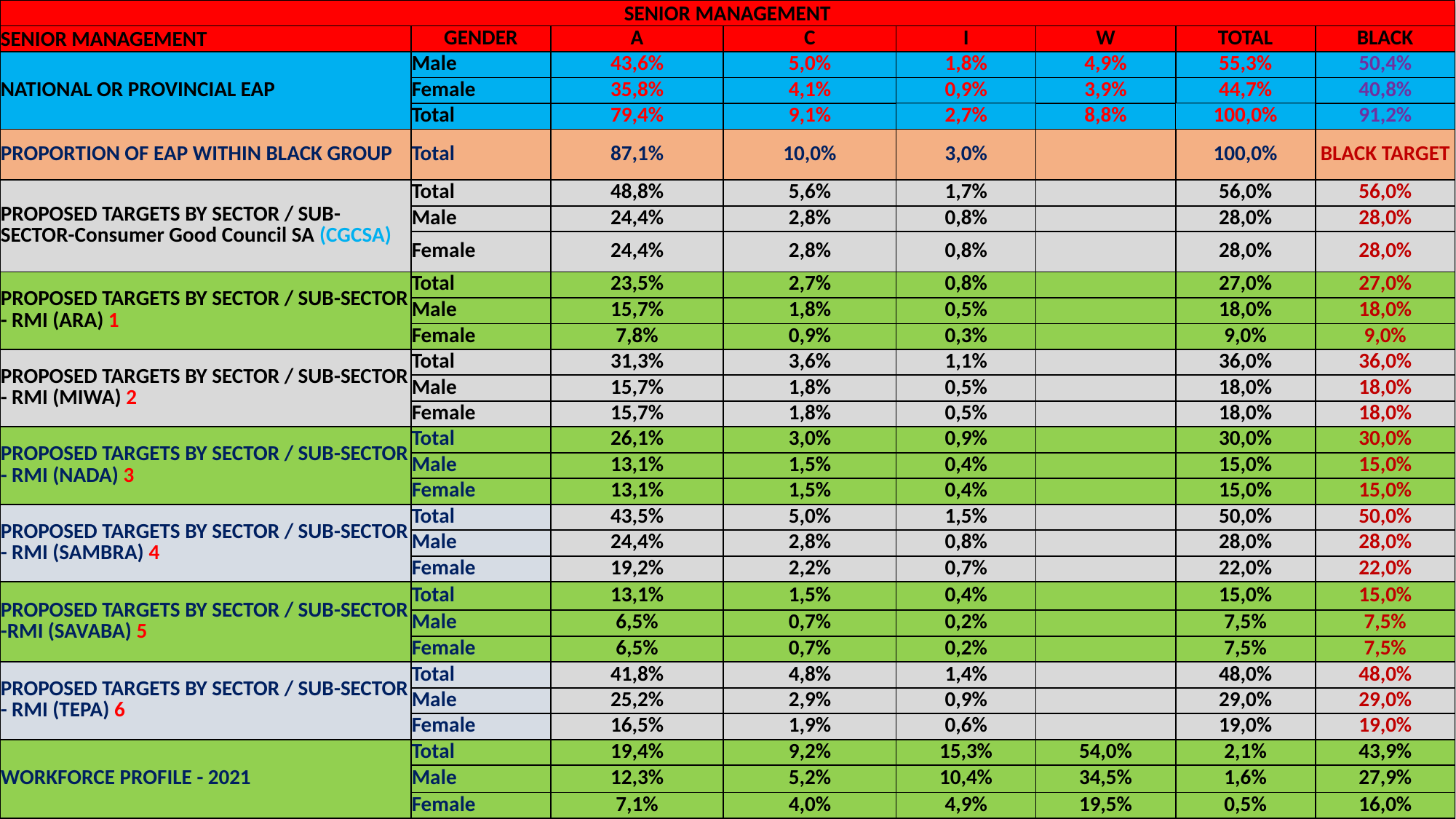

| SENIOR MANAGEMENT |  |  |  |  |  |  |  |
| --- | --- | --- | --- | --- | --- | --- | --- |
| SENIOR MANAGEMENT | GENDER | A | C | I | W | TOTAL | BLACK |
| NATIONAL OR PROVINCIAL EAP | Male | 43,6% | 5,0% | 1,8% | 4,9% | 55,3% | 50,4% |
|  | Female | 35,8% | 4,1% | 0,9% | 3,9% | 44,7% | 40,8% |
|  | Total | 79,4% | 9,1% | 2,7% | 8,8% | 100,0% | 91,2% |
| PROPORTION OF EAP WITHIN BLACK GROUP | Total | 87,1% | 10,0% | 3,0% |  | 100,0% | BLACK TARGET |
| PROPOSED TARGETS BY SECTOR / SUB-SECTOR-Consumer Good Council SA (CGCSA) | Total | 48,8% | 5,6% | 1,7% |  | 56,0% | 56,0% |
|  | Male | 24,4% | 2,8% | 0,8% |  | 28,0% | 28,0% |
|  | Female | 24,4% | 2,8% | 0,8% |  | 28,0% | 28,0% |
| PROPOSED TARGETS BY SECTOR / SUB-SECTOR - RMI (ARA) 1 | Total | 23,5% | 2,7% | 0,8% |  | 27,0% | 27,0% |
|  | Male | 15,7% | 1,8% | 0,5% |  | 18,0% | 18,0% |
|  | Female | 7,8% | 0,9% | 0,3% |  | 9,0% | 9,0% |
| PROPOSED TARGETS BY SECTOR / SUB-SECTOR - RMI (MIWA) 2 | Total | 31,3% | 3,6% | 1,1% |  | 36,0% | 36,0% |
|  | Male | 15,7% | 1,8% | 0,5% |  | 18,0% | 18,0% |
|  | Female | 15,7% | 1,8% | 0,5% |  | 18,0% | 18,0% |
| PROPOSED TARGETS BY SECTOR / SUB-SECTOR - RMI (NADA) 3 | Total | 26,1% | 3,0% | 0,9% |  | 30,0% | 30,0% |
|  | Male | 13,1% | 1,5% | 0,4% |  | 15,0% | 15,0% |
|  | Female | 13,1% | 1,5% | 0,4% |  | 15,0% | 15,0% |
| PROPOSED TARGETS BY SECTOR / SUB-SECTOR - RMI (SAMBRA) 4 | Total | 43,5% | 5,0% | 1,5% |  | 50,0% | 50,0% |
|  | Male | 24,4% | 2,8% | 0,8% |  | 28,0% | 28,0% |
|  | Female | 19,2% | 2,2% | 0,7% |  | 22,0% | 22,0% |
| PROPOSED TARGETS BY SECTOR / SUB-SECTOR -RMI (SAVABA) 5 | Total | 13,1% | 1,5% | 0,4% |  | 15,0% | 15,0% |
|  | Male | 6,5% | 0,7% | 0,2% |  | 7,5% | 7,5% |
|  | Female | 6,5% | 0,7% | 0,2% |  | 7,5% | 7,5% |
| PROPOSED TARGETS BY SECTOR / SUB-SECTOR - RMI (TEPA) 6 | Total | 41,8% | 4,8% | 1,4% |  | 48,0% | 48,0% |
|  | Male | 25,2% | 2,9% | 0,9% |  | 29,0% | 29,0% |
|  | Female | 16,5% | 1,9% | 0,6% |  | 19,0% | 19,0% |
| WORKFORCE PROFILE - 2021 | Total | 19,4% | 9,2% | 15,3% | 54,0% | 2,1% | 43,9% |
|  | Male | 12,3% | 5,2% | 10,4% | 34,5% | 1,6% | 27,9% |
|  | Female | 7,1% | 4,0% | 4,9% | 19,5% | 0,5% | 16,0% |